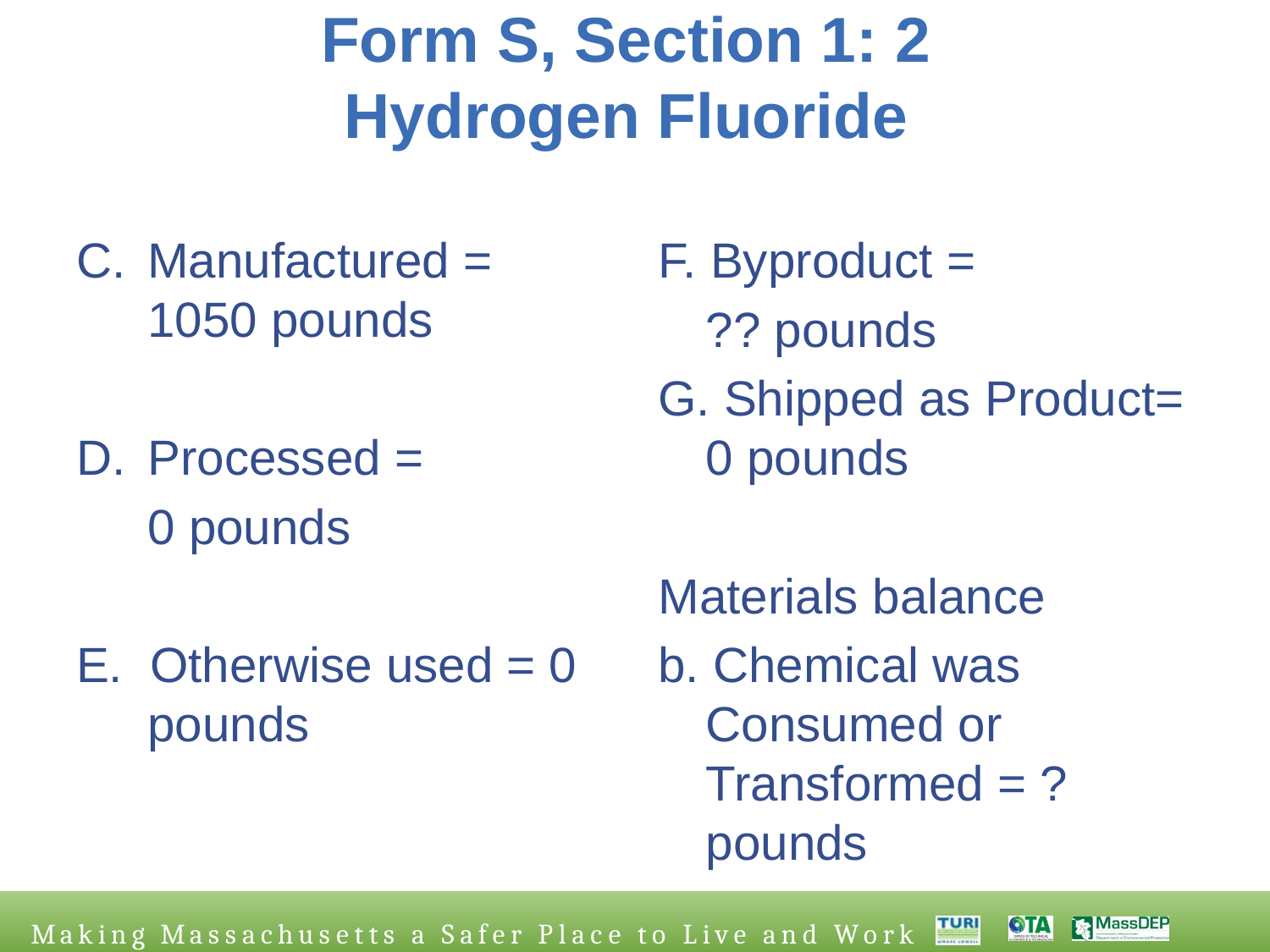

# Form S, Section 1: 2 Hydrogen Fluoride
Manufactured =  1050 pounds

Processed =
 	0 pounds

E.  Otherwise used = 0 pounds

F. Byproduct =
	?? pounds
G. Shipped as Product= 0 pounds

Materials balance
b. Chemical was Consumed or Transformed = ? pounds